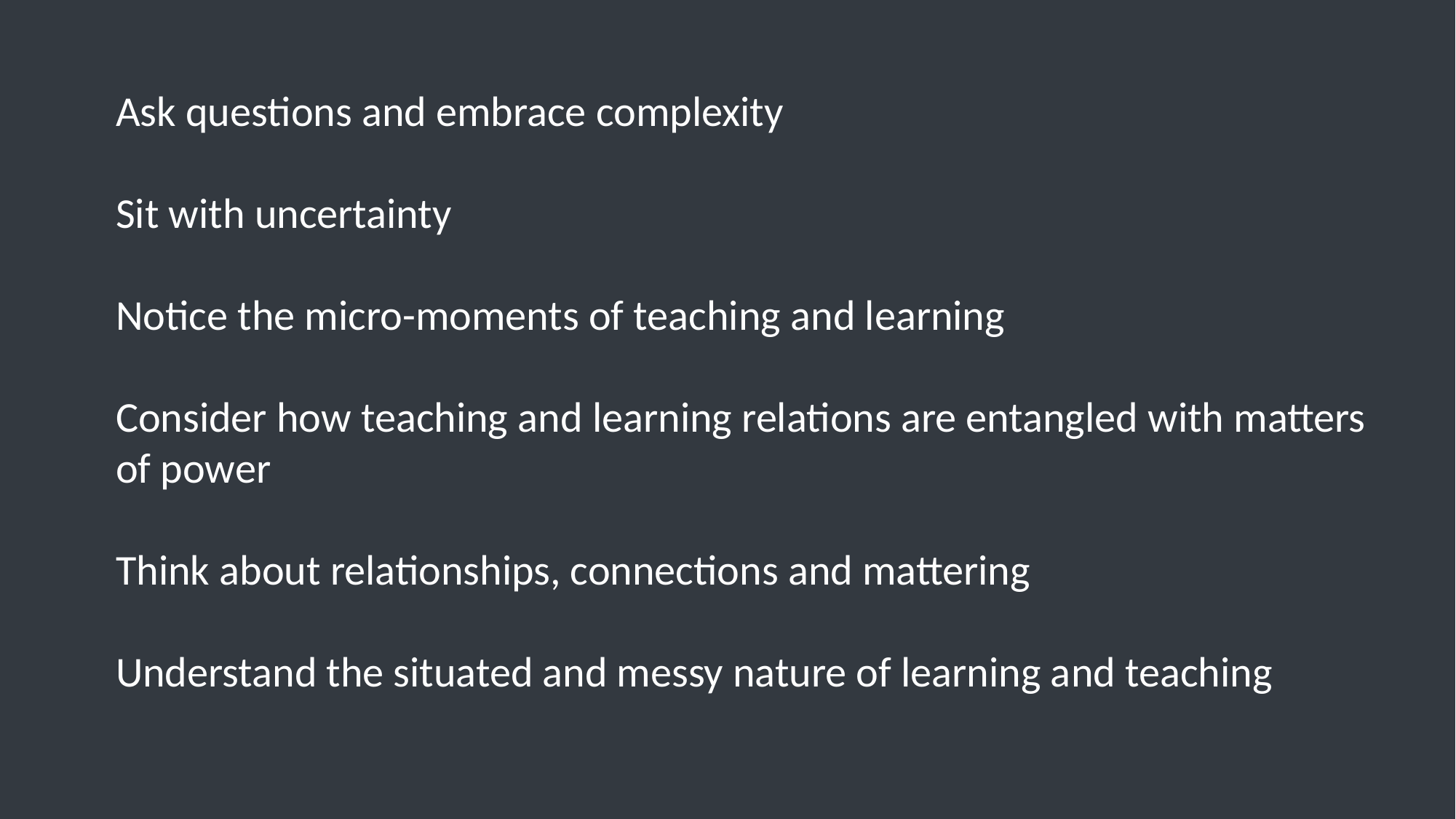

Ask questions and embrace complexity
Sit with uncertainty
Notice the micro-moments of teaching and learning
Consider how teaching and learning relations are entangled with matters of power
Think about relationships, connections and mattering
Understand the situated and messy nature of learning and teaching